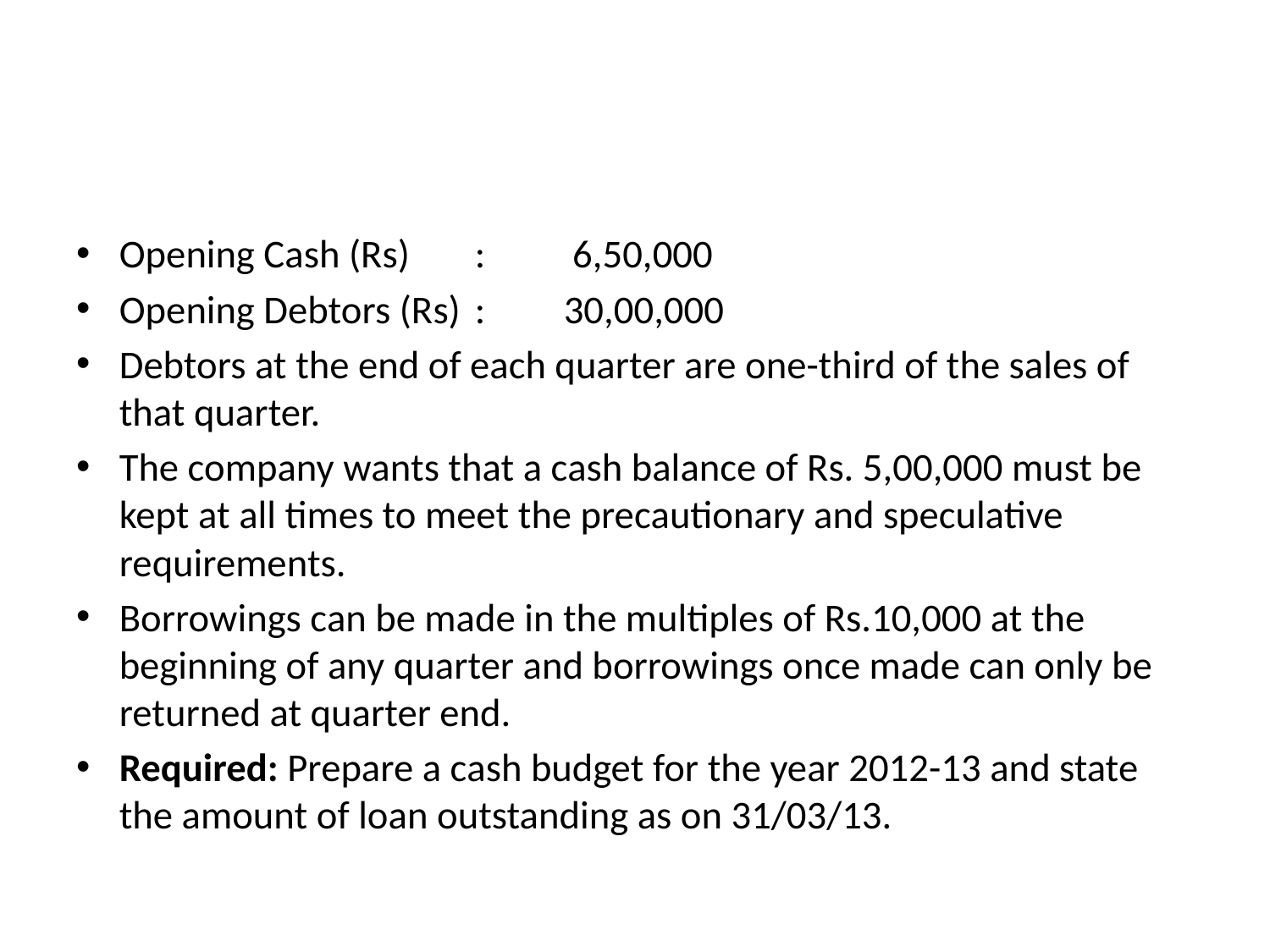

#
Opening Cash (Rs) 		:	 6,50,000
Opening Debtors (Rs)		:	30,00,000
Debtors at the end of each quarter are one-third of the sales of that quarter.
The company wants that a cash balance of Rs. 5,00,000 must be kept at all times to meet the precautionary and speculative requirements.
Borrowings can be made in the multiples of Rs.10,000 at the beginning of any quarter and borrowings once made can only be returned at quarter end.
Required: Prepare a cash budget for the year 2012-13 and state the amount of loan outstanding as on 31/03/13.